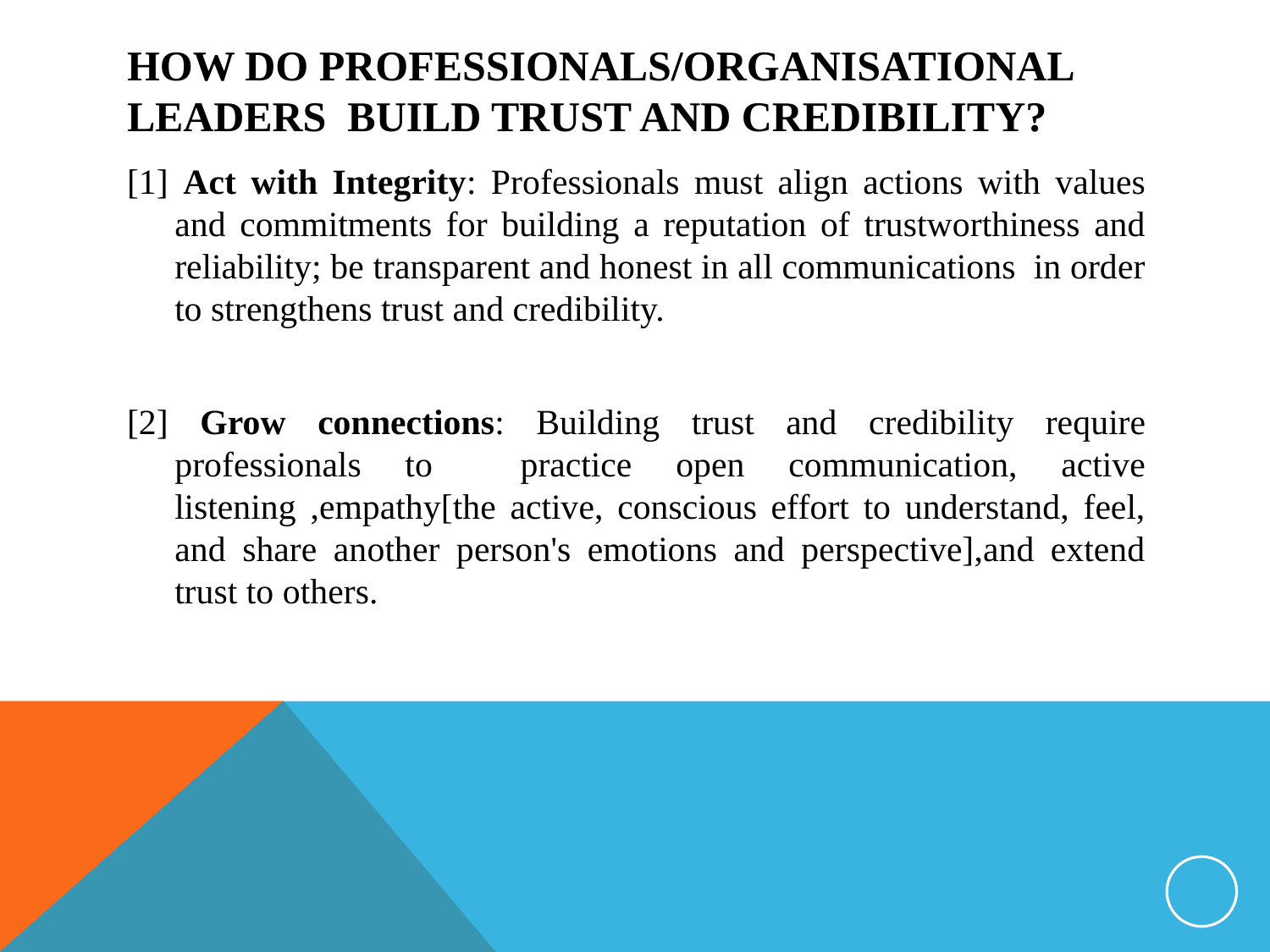

# HOW DO PROFESSIONALS/ORGANISATIONAL LEADERS  BUILD TRUST AND CREDIBILITY?
[1] Act with Integrity: Professionals must align actions with values and commitments for building a reputation of trustworthiness and reliability; be transparent and honest in all communications  in order to strengthens trust and credibility.

[2] Grow connections: Building trust and credibility require professionals to  practice open communication, active listening ,empathy[the active, conscious effort to understand, feel, and share another person's emotions and perspective],and extend trust to others.
26